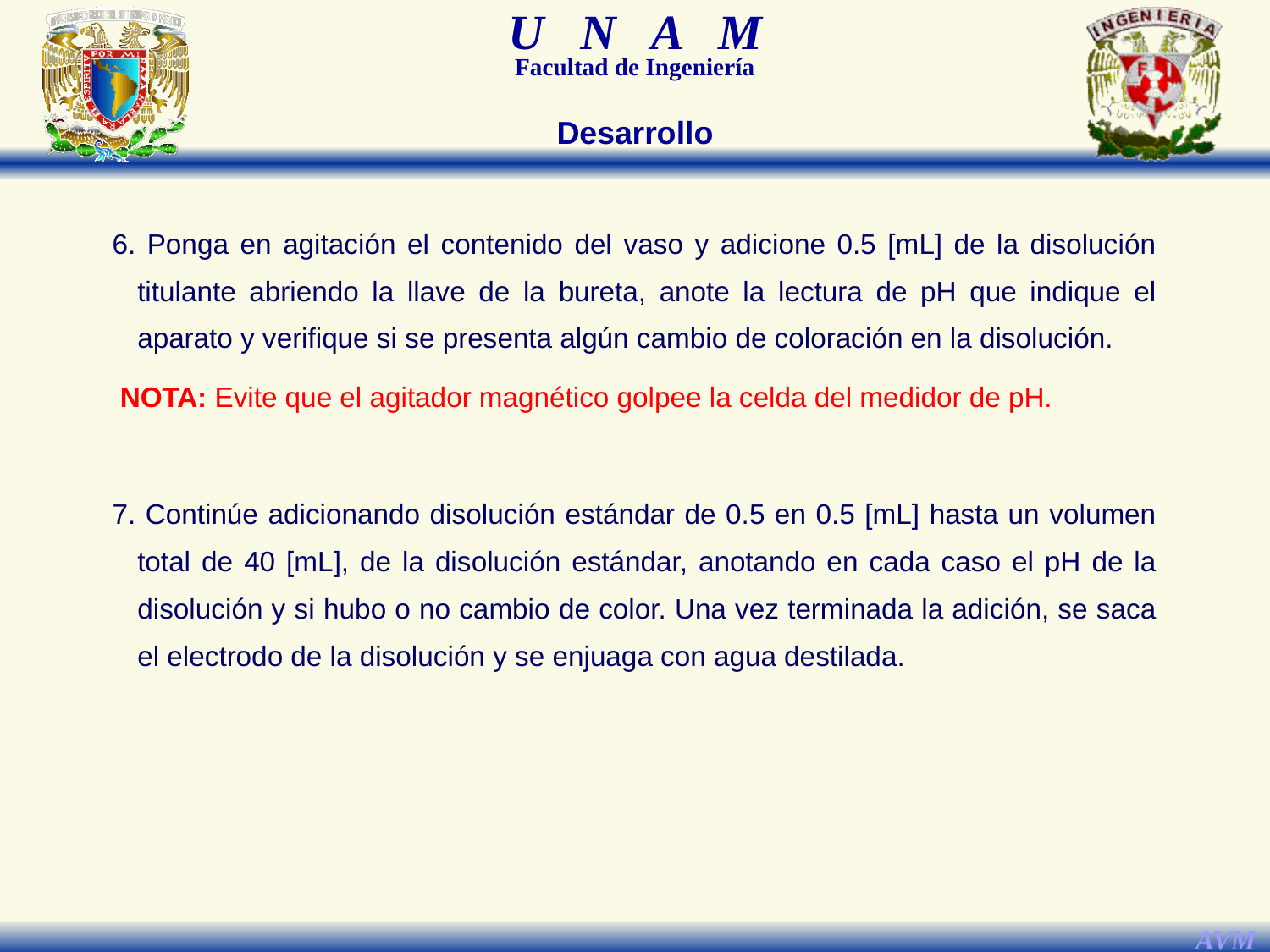

Desarrollo
6. Ponga en agitación el contenido del vaso y adicione 0.5 [mL] de la disolución titulante abriendo la llave de la bureta, anote la lectura de pH que indique el aparato y verifique si se presenta algún cambio de coloración en la disolución.
 NOTA: Evite que el agitador magnético golpee la celda del medidor de pH.

7. Continúe adicionando disolución estándar de 0.5 en 0.5 [mL] hasta un volumen total de 40 [mL], de la disolución estándar, anotando en cada caso el pH de la disolución y si hubo o no cambio de color. Una vez terminada la adición, se saca el electrodo de la disolución y se enjuaga con agua destilada.